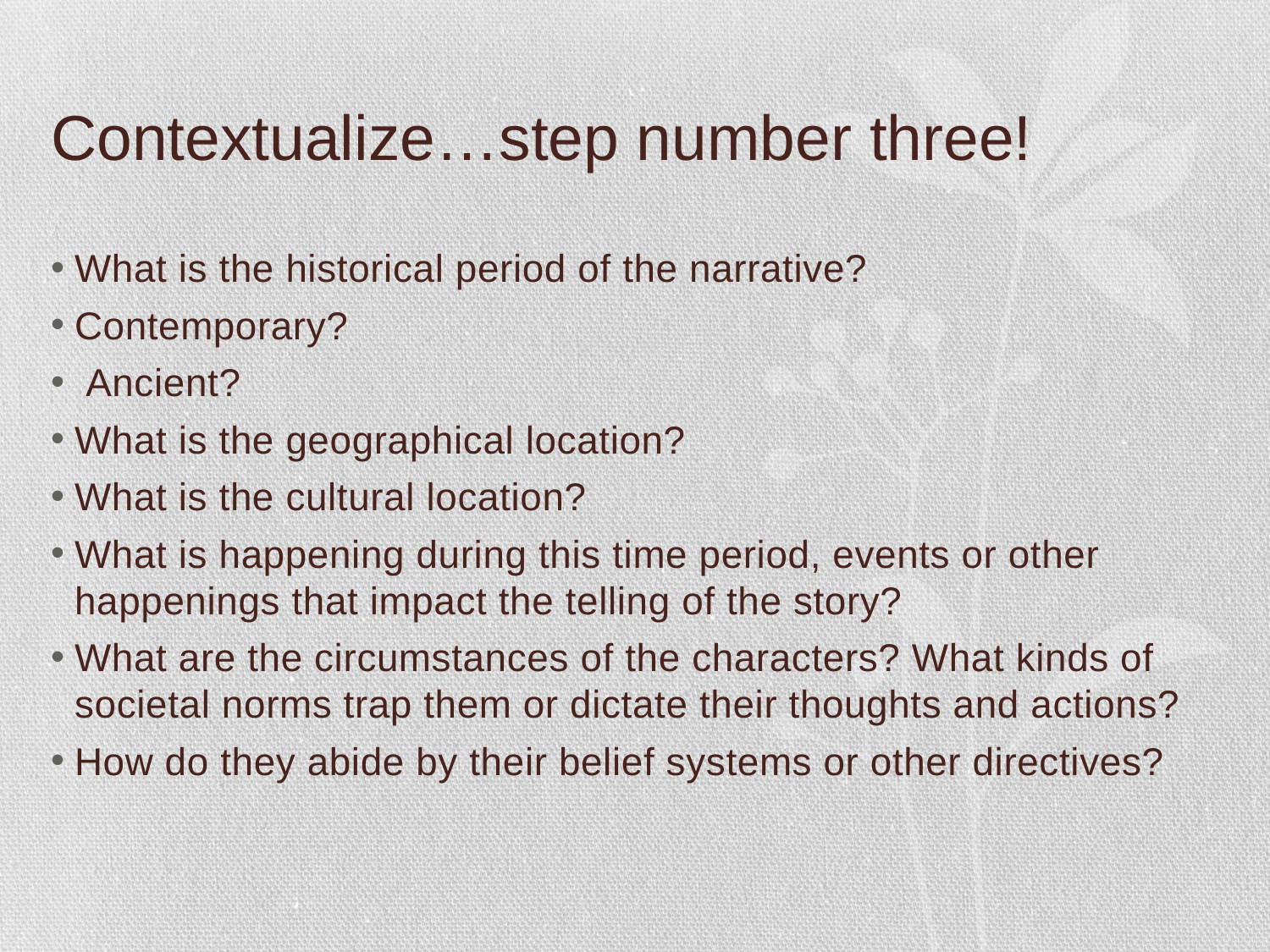

# Contextualize…step number three!

What is the historical period of the narrative?
Contemporary?
 Ancient?
What is the geographical location?
What is the cultural location?
What is happening during this time period, events or other happenings that impact the telling of the story?
What are the circumstances of the characters? What kinds of societal norms trap them or dictate their thoughts and actions?
How do they abide by their belief systems or other directives?